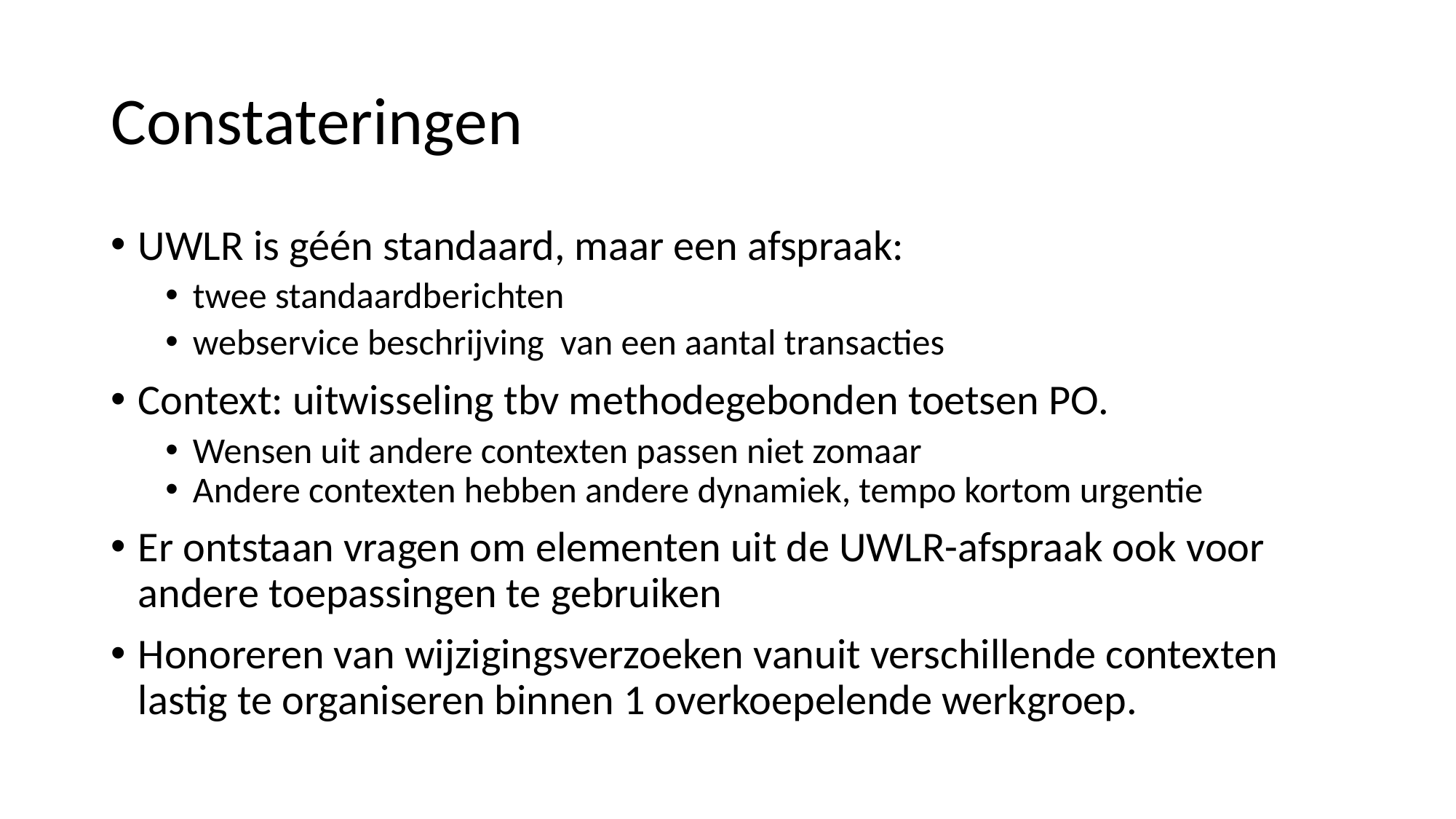

# Constateringen
UWLR is géén standaard, maar een afspraak:
twee standaardberichten
webservice beschrijving  van een aantal transacties
Context: uitwisseling tbv methodegebonden toetsen PO.
Wensen uit andere contexten passen niet zomaar
Andere contexten hebben andere dynamiek, tempo kortom urgentie
Er ontstaan vragen om elementen uit de UWLR-afspraak ook voor andere toepassingen te gebruiken
Honoreren van wijzigingsverzoeken vanuit verschillende contexten lastig te organiseren binnen 1 overkoepelende werkgroep.